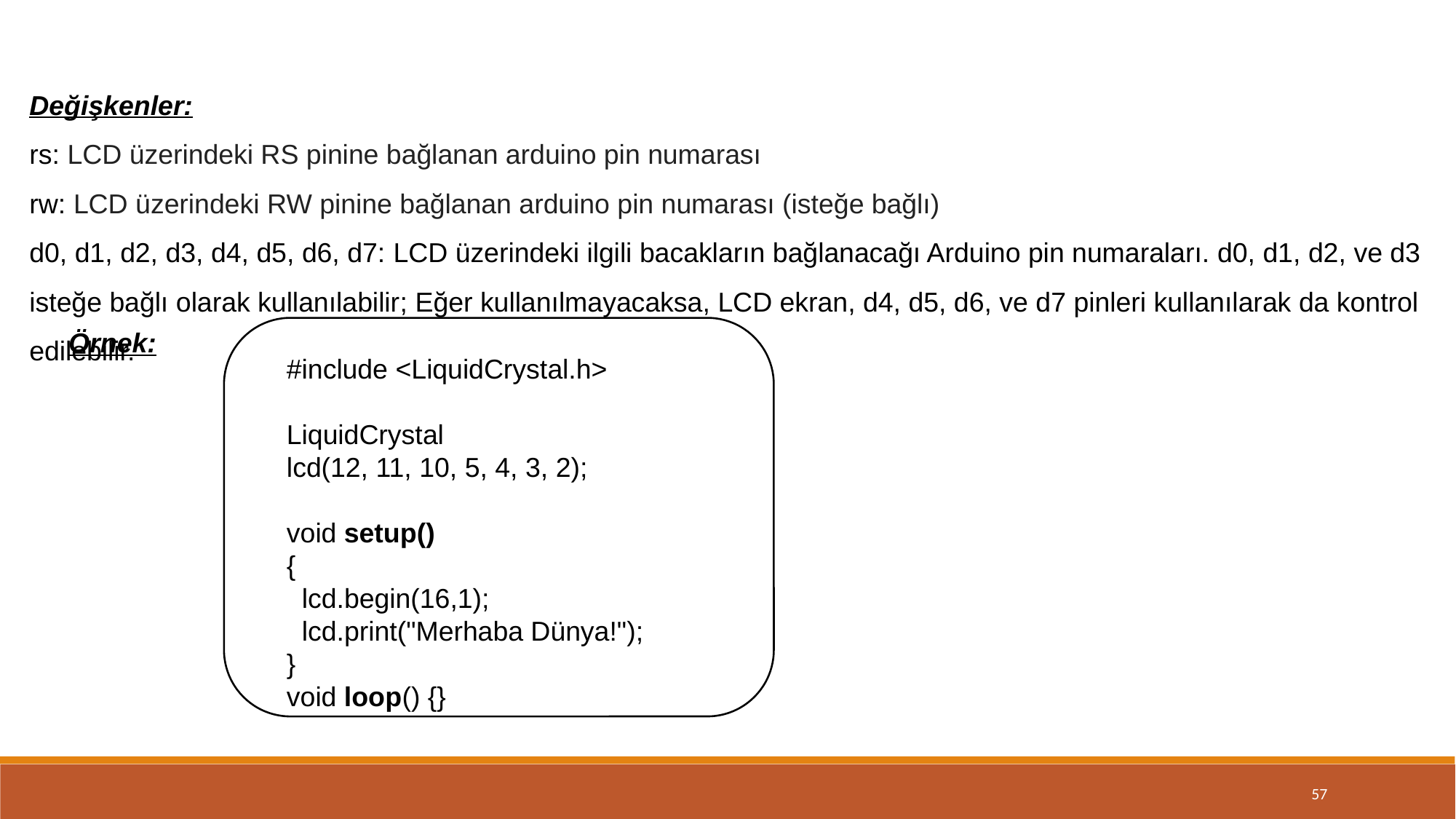

Değişkenler:
rs: LCD üzerindeki RS pinine bağlanan arduino pin numarası
rw: LCD üzerindeki RW pinine bağlanan arduino pin numarası (isteğe bağlı)
d0, d1, d2, d3, d4, d5, d6, d7: LCD üzerindeki ilgili bacakların bağlanacağı Arduino pin numaraları. d0, d1, d2, ve d3 isteğe bağlı olarak kullanılabilir; Eğer kullanılmayacaksa, LCD ekran, d4, d5, d6, ve d7 pinleri kullanılarak da kontrol edilebilir.

Örnek:
#include <LiquidCrystal.h>
LiquidCrystal lcd(12, 11, 10, 5, 4, 3, 2);
void setup()
{
  lcd.begin(16,1);
  lcd.print("Merhaba Dünya!");
}
void loop() {}
57